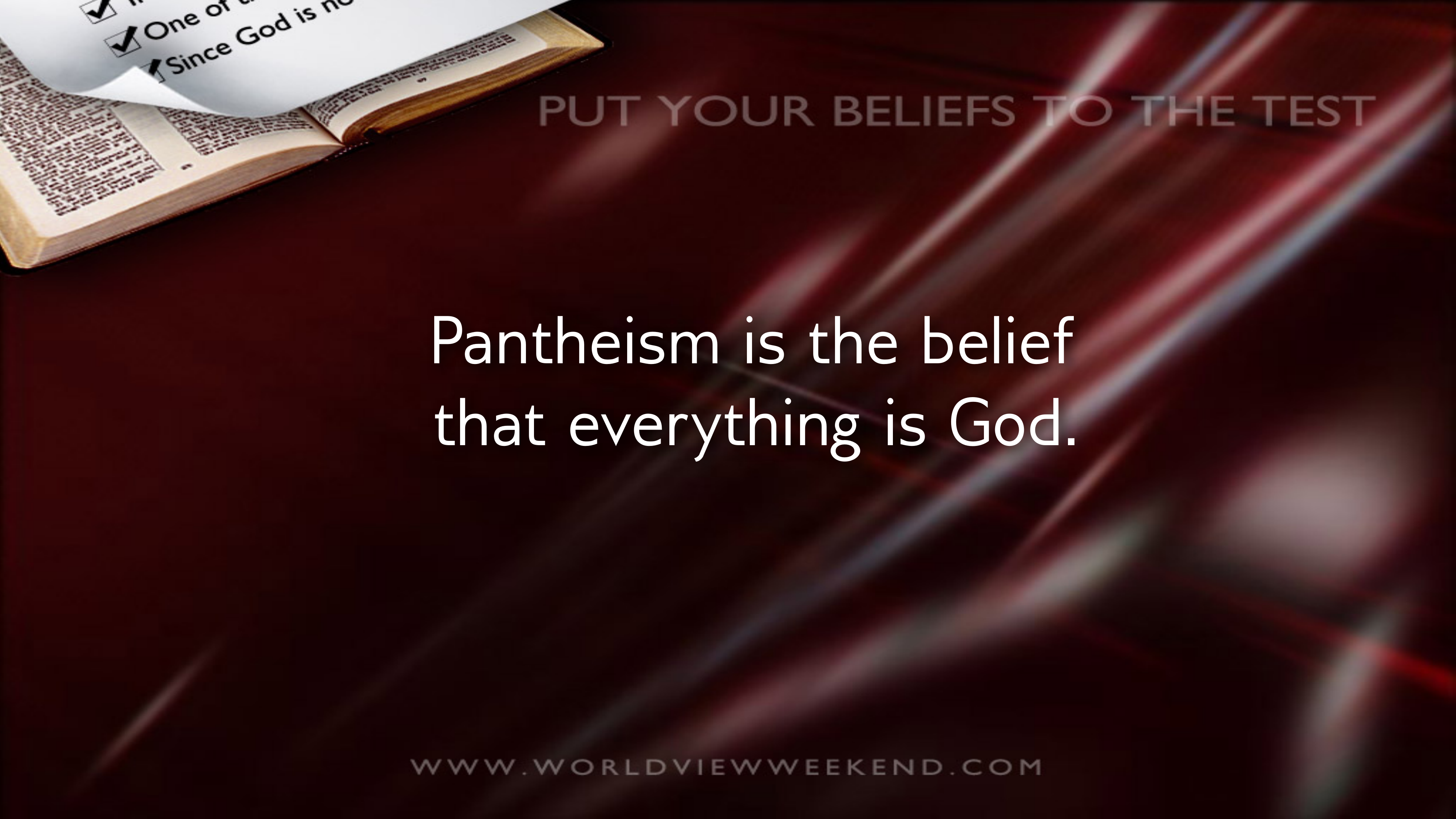

Pantheism is the belief
that everything is God.